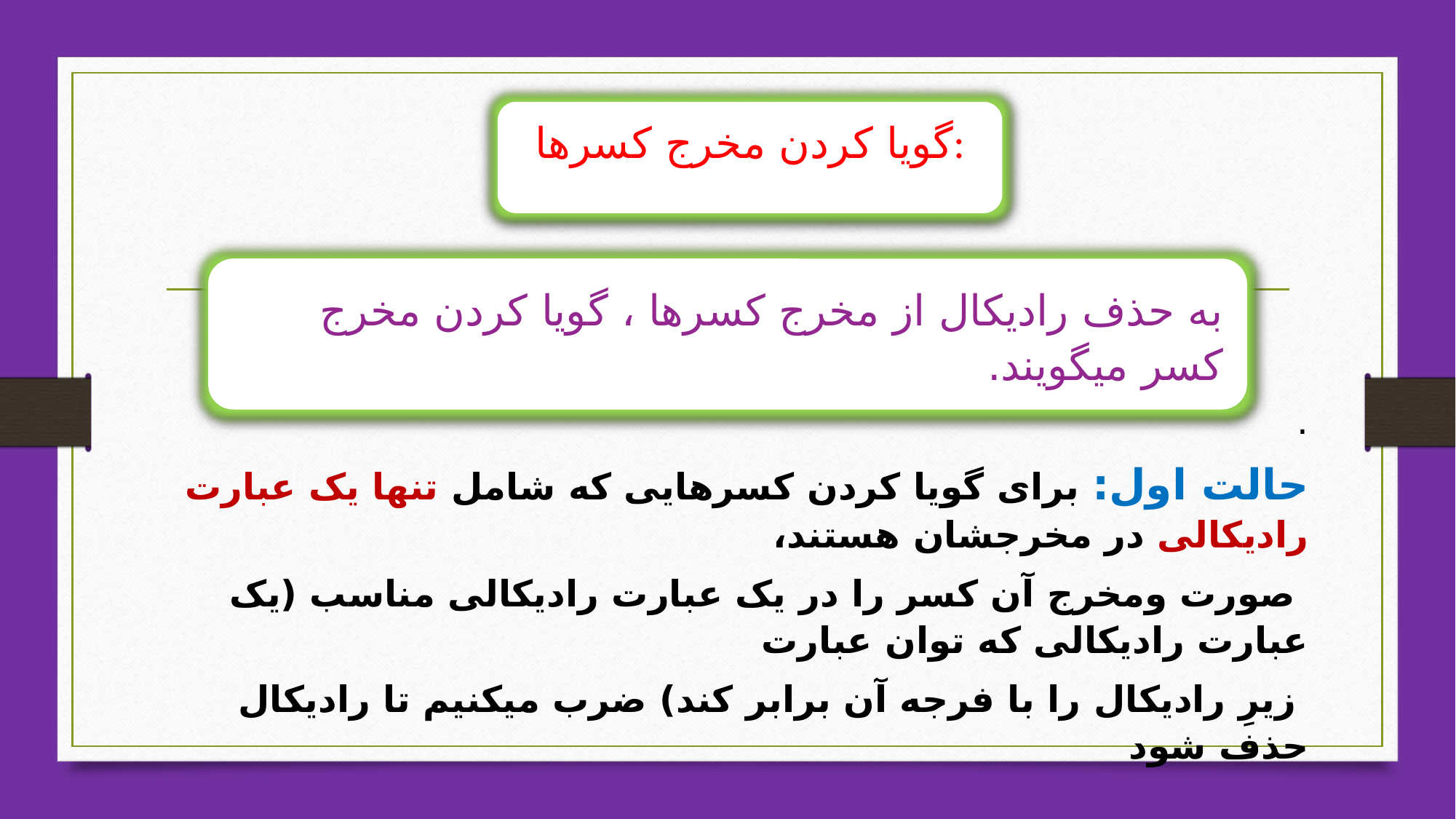

گویا کردن مخرج کسرها:
به حذف رادیکال از مخرج کسرها ، گویا کردن مخرج کسر می­گویند.
.
حالت اول: برای گویا کردن کسرهایی که شامل تنها یک عبارت رادیکالی در مخرجشان هستند،
 صورت ومخرج آن کسر را در یک عبارت رادیکالی مناسب (یک عبارت رادیکالی که توان عبارت
 زیرِ رادیکال را با فرجه آن برابر کند) ضرب می­کنیم تا رادیکال حذف شود